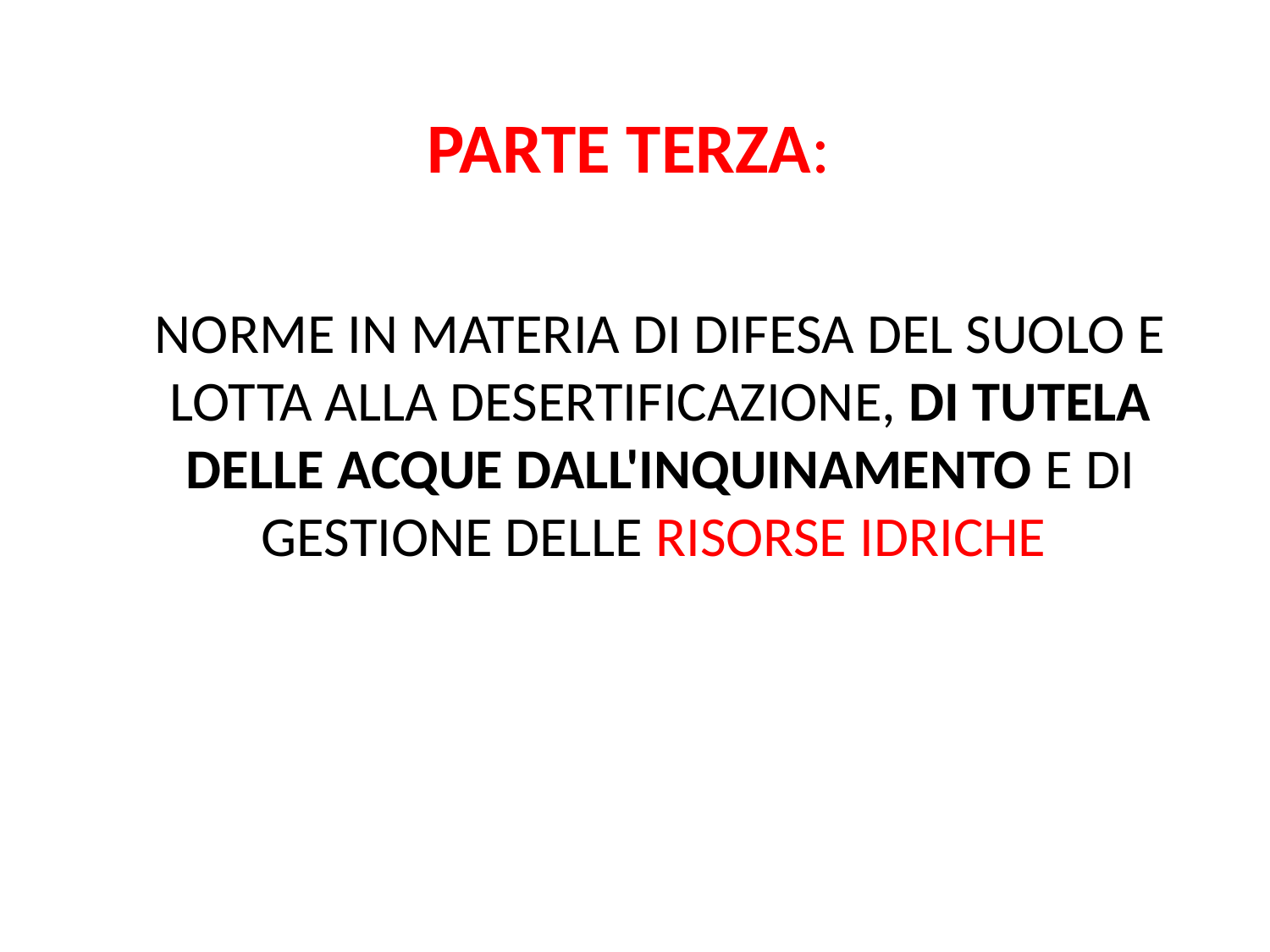

PARTE TERZA:

	NORME IN MATERIA DI DIFESA DEL SUOLO E LOTTA ALLA DESERTIFICAZIONE, DI TUTELA DELLE ACQUE DALL'INQUINAMENTO E DI GESTIONE DELLE RISORSE IDRICHE